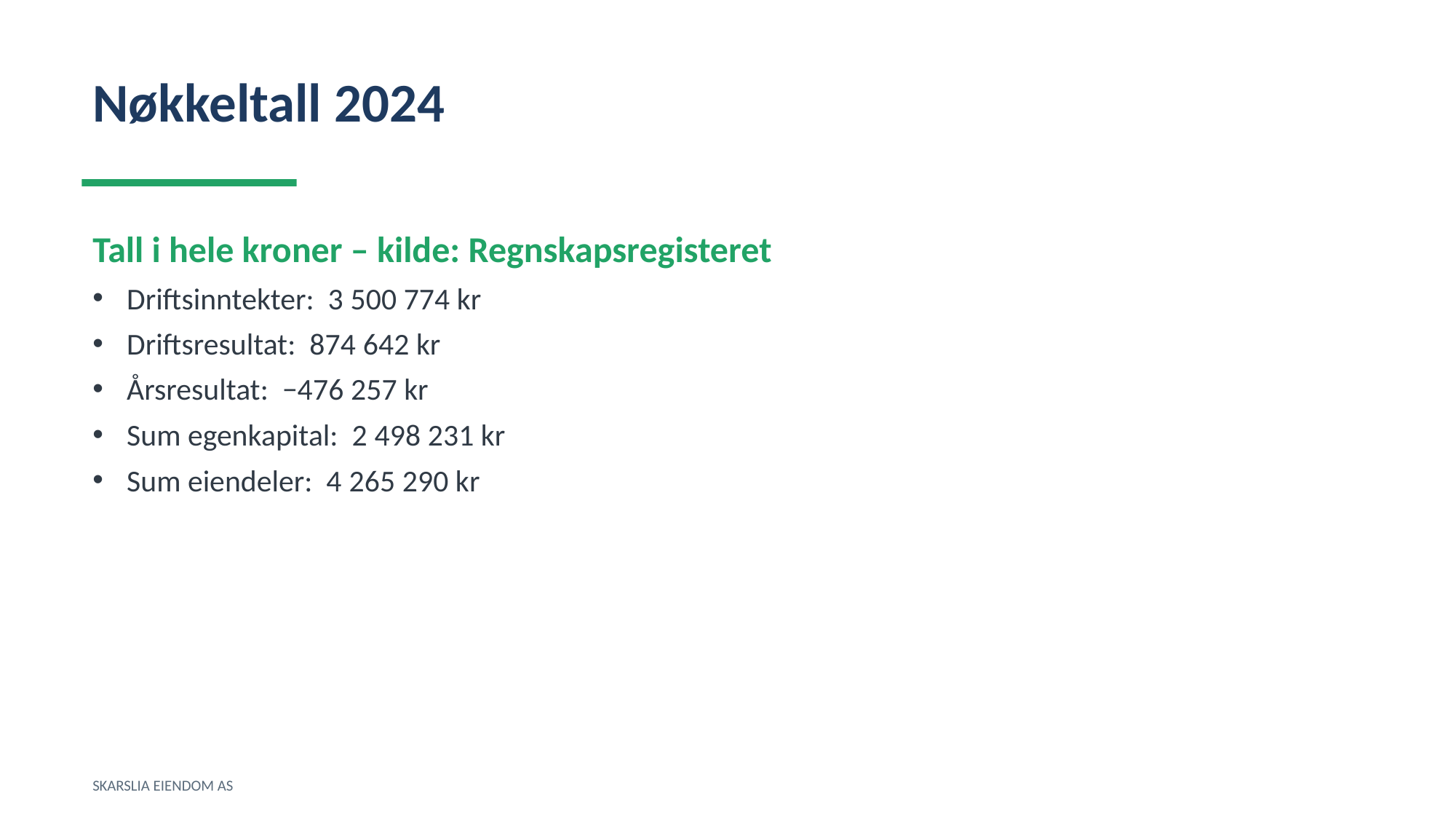

Nøkkeltall 2024

Tall i hele kroner – kilde: Regnskapsregisteret
Driftsinntekter:  3 500 774 kr
Driftsresultat:  874 642 kr
Årsresultat:  −476 257 kr
Sum egenkapital:  2 498 231 kr
Sum eiendeler:  4 265 290 kr
SKARSLIA EIENDOM AS